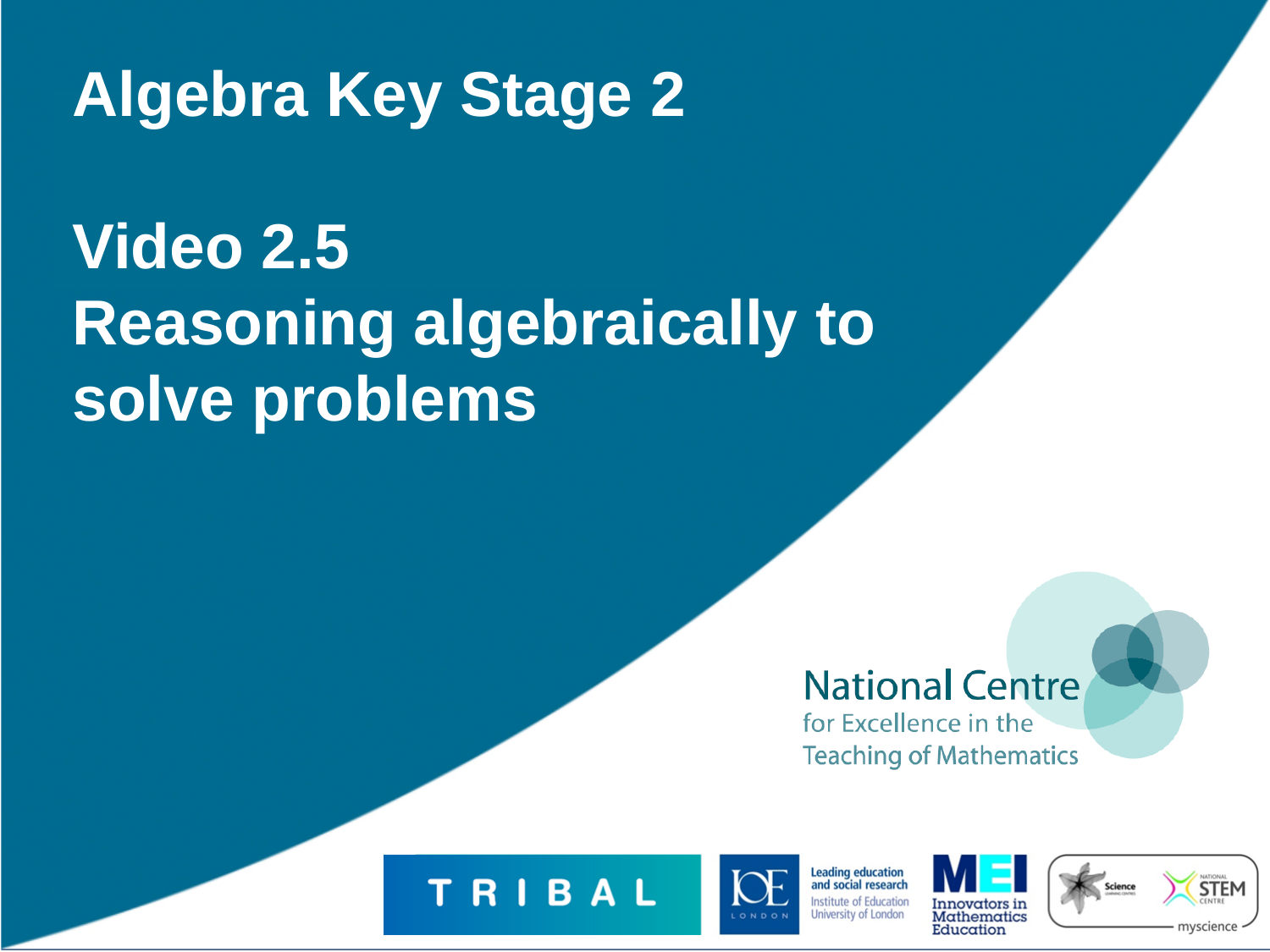

# Algebra Key Stage 2 Video 2.5 Reasoning algebraically to solve problems